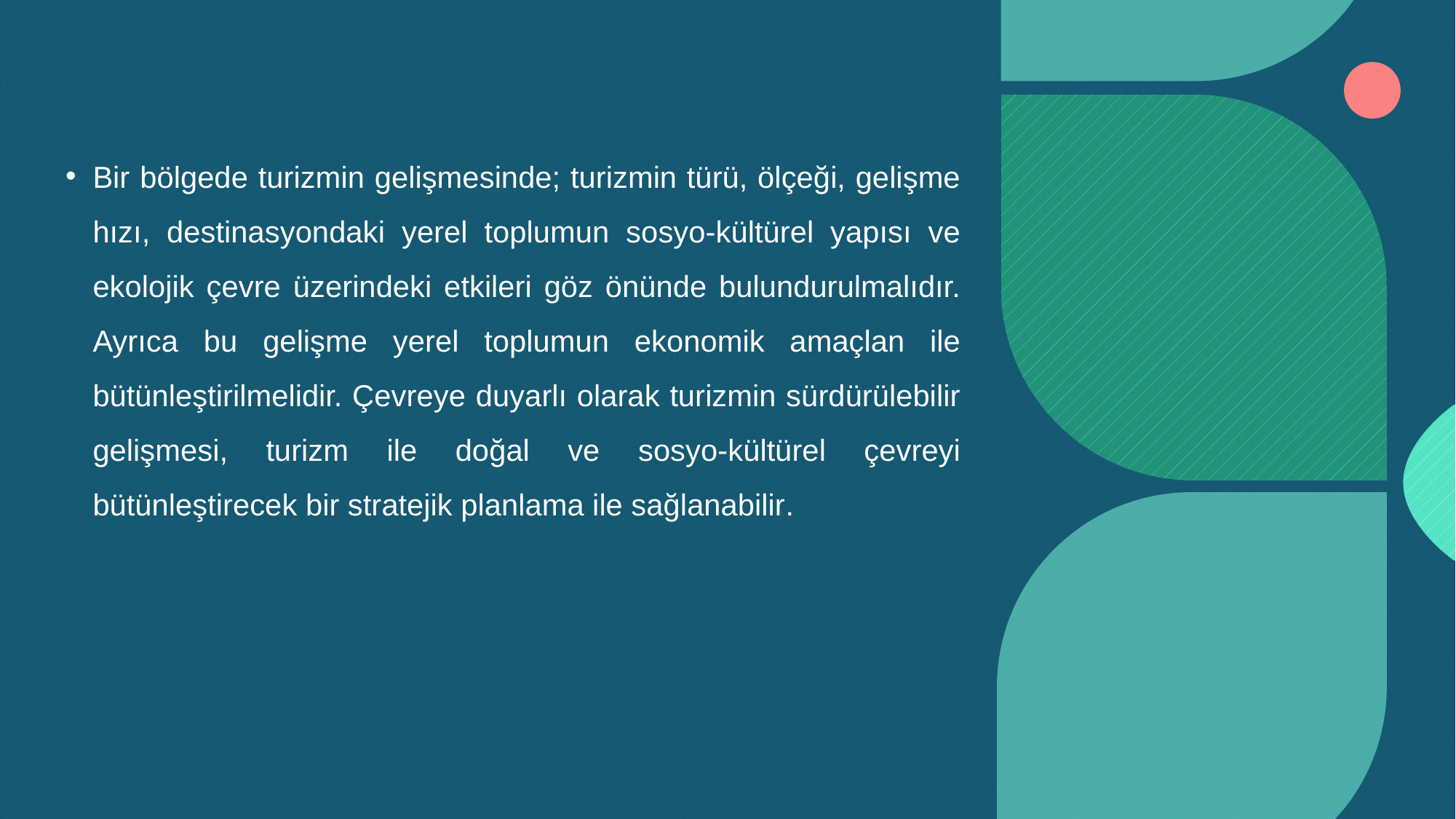

Bir bölgede turizmin gelişmesinde; turizmin türü, ölçeği, gelişme hızı, destinasyondaki yerel toplumun sosyo-kültürel yapısı ve ekolojik çevre üzerindeki etkileri göz önünde bulundurulmalıdır. Ayrıca bu gelişme yerel toplumun ekonomik amaçlan ile bütünleştirilmelidir. Çevreye duyarlı olarak turizmin sürdürülebilir gelişmesi, turizm ile doğal ve sosyo-kültürel çevreyi bütünleştirecek bir stratejik planlama ile sağlanabilir.